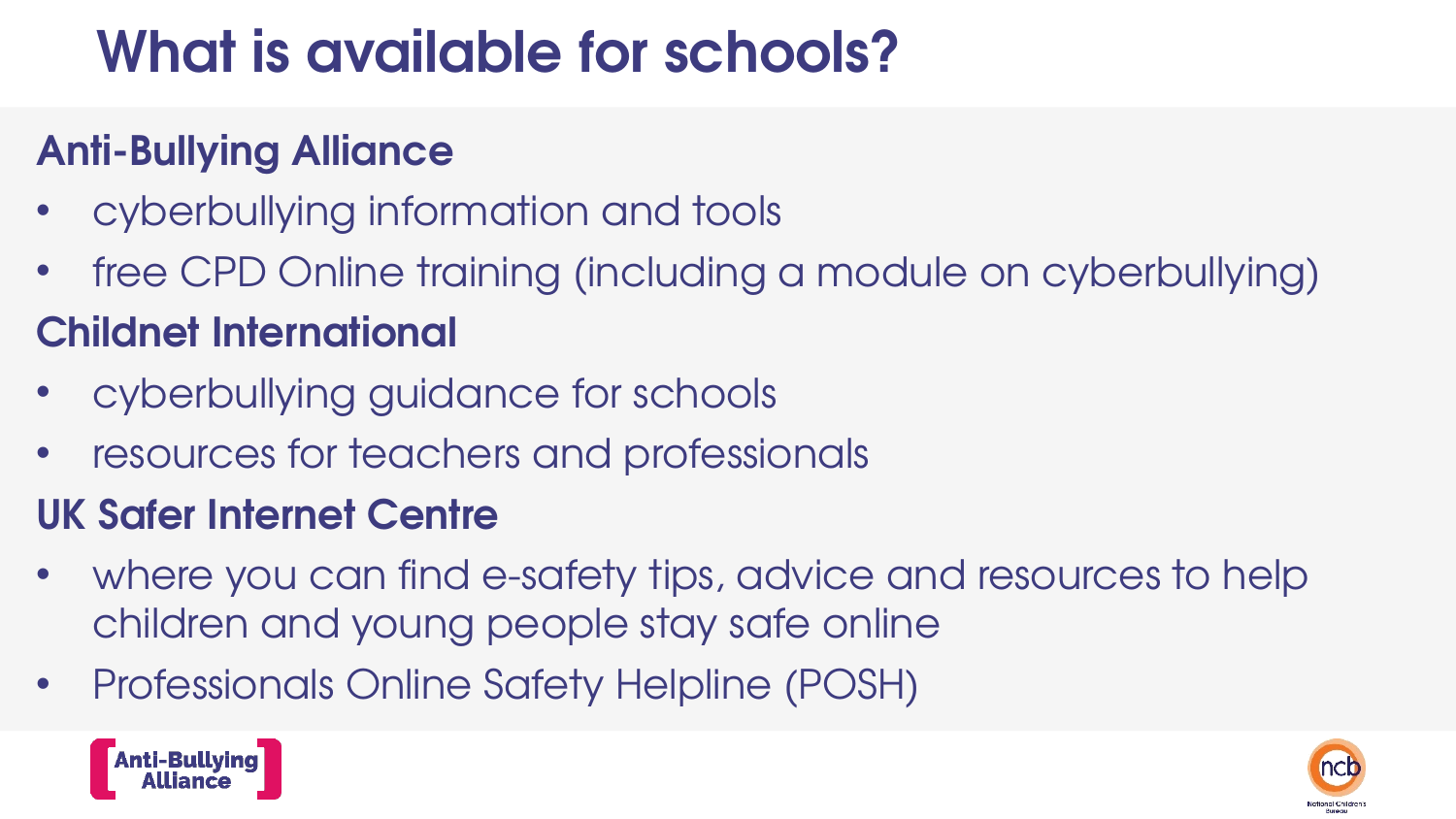

# What is available for schools?

Anti-Bullying Alliance
cyberbullying information and tools
free CPD Online training (including a module on cyberbullying)
Childnet International
cyberbullying guidance for schools
resources for teachers and professionals
UK Safer Internet Centre
where you can find e-safety tips, advice and resources to help children and young people stay safe online
Professionals Online Safety Helpline (POSH)